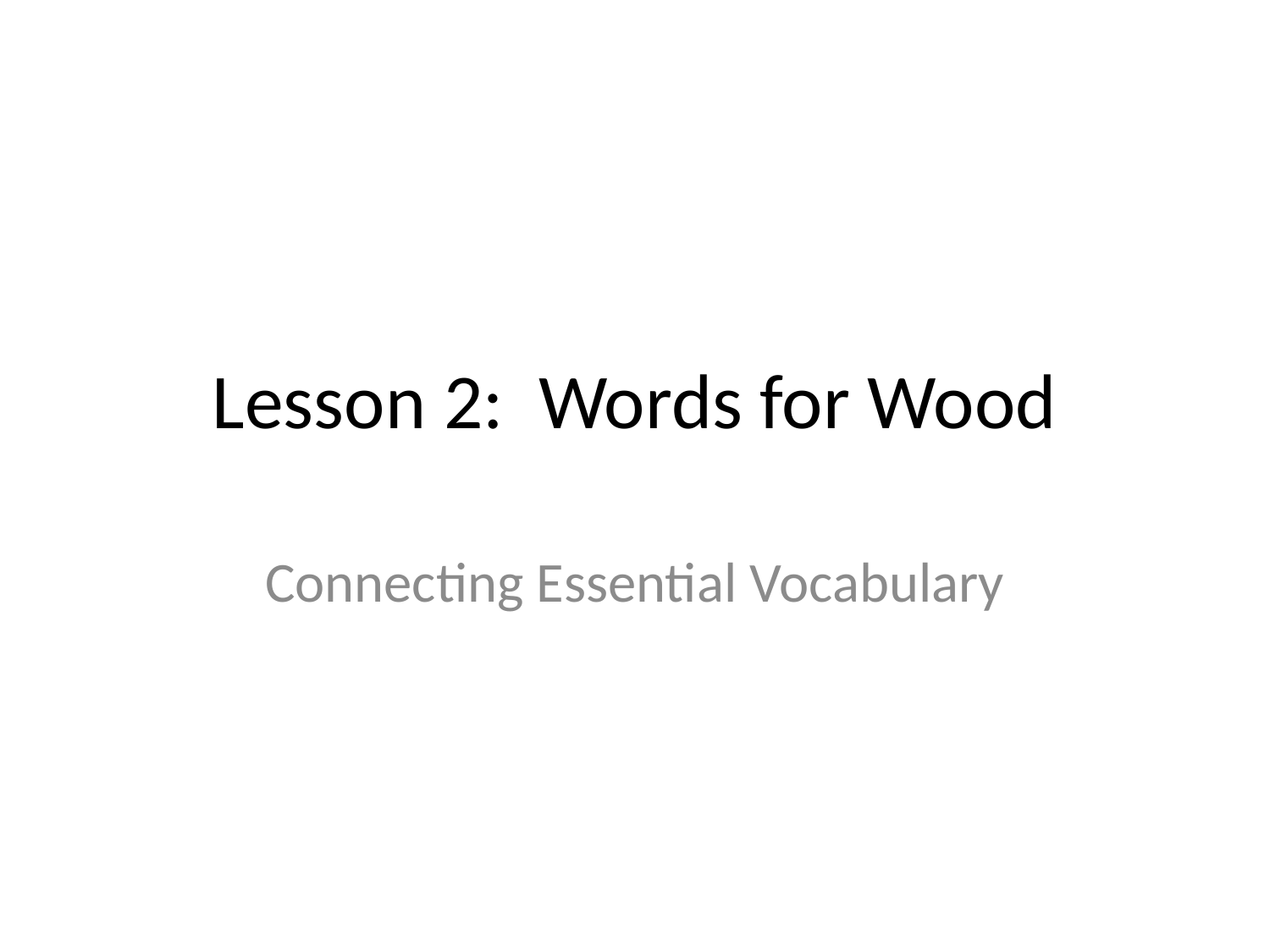

# Lesson 2:  Words for Wood
Connecting Essential Vocabulary